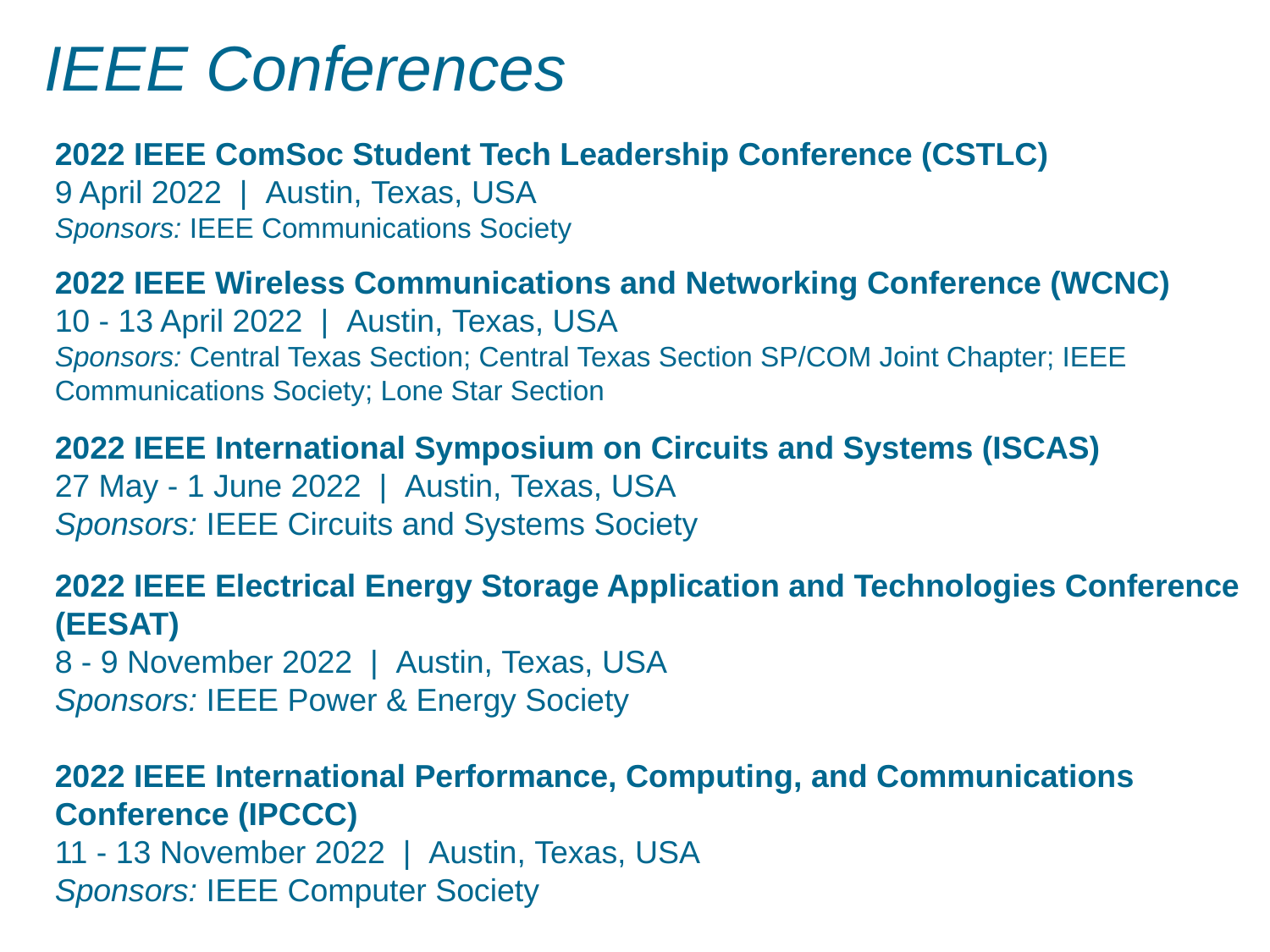

IEEE Conferences
2022 IEEE ComSoc Student Tech Leadership Conference (CSTLC)
9 April 2022  |  Austin, Texas, USA
Sponsors: IEEE Communications Society

2022 IEEE Wireless Communications and Networking Conference (WCNC)
10 - 13 April 2022  |  Austin, Texas, USA
Sponsors: Central Texas Section; Central Texas Section SP/COM Joint Chapter; IEEE Communications Society; Lone Star Section

2022 IEEE International Symposium on Circuits and Systems (ISCAS)
27 May - 1 June 2022  |  Austin, Texas, USA
Sponsors: IEEE Circuits and Systems Society

2022 IEEE Electrical Energy Storage Application and Technologies Conference (EESAT)
8 - 9 November 2022  |  Austin, Texas, USA
Sponsors: IEEE Power & Energy Society

2022 IEEE International Performance, Computing, and Communications Conference (IPCCC)
11 - 13 November 2022  |  Austin, Texas, USA
Sponsors: IEEE Computer Society